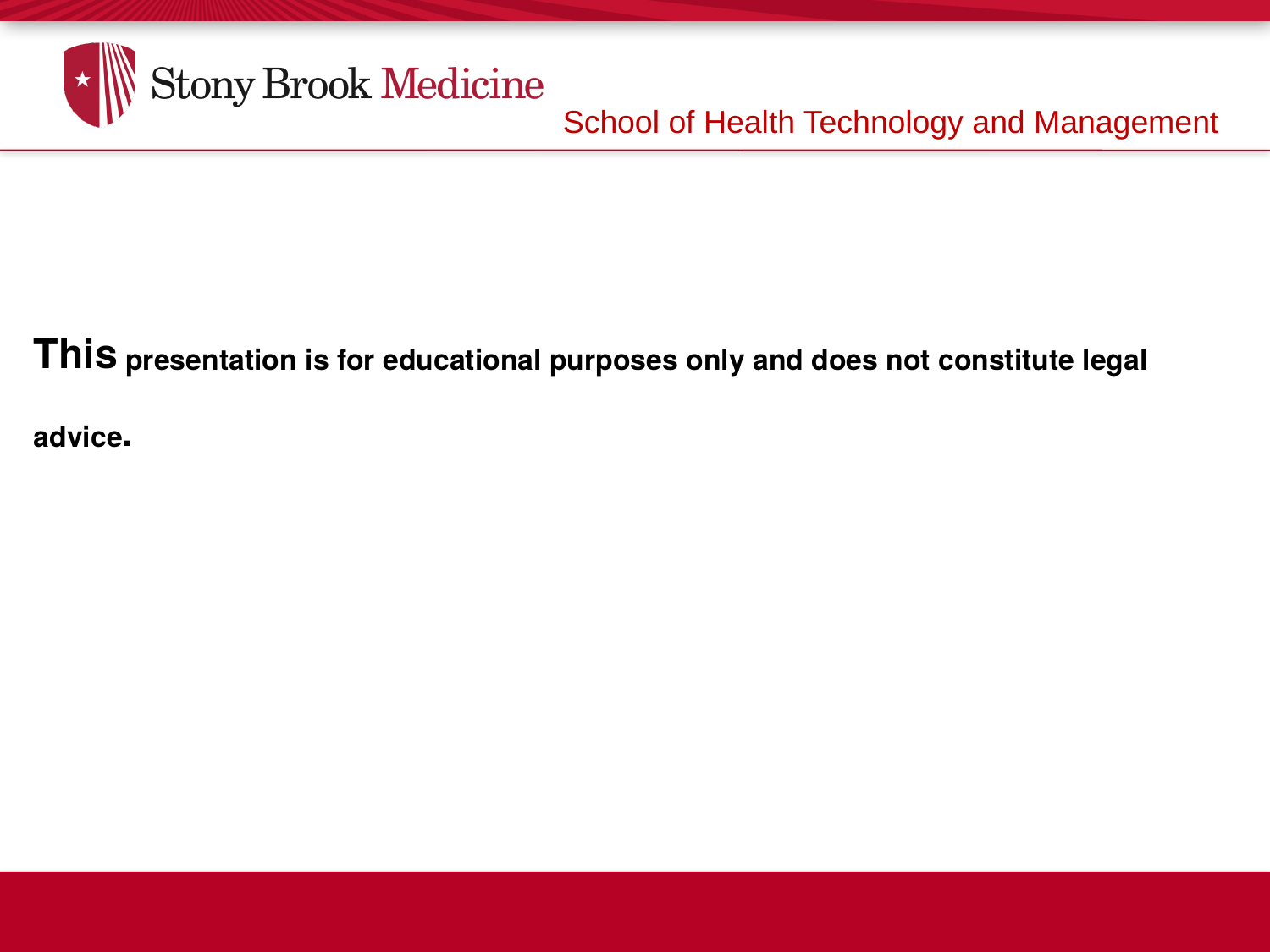

School of Health Technology and Management
# This presentation is for educational purposes only and does not constitute legal advice.